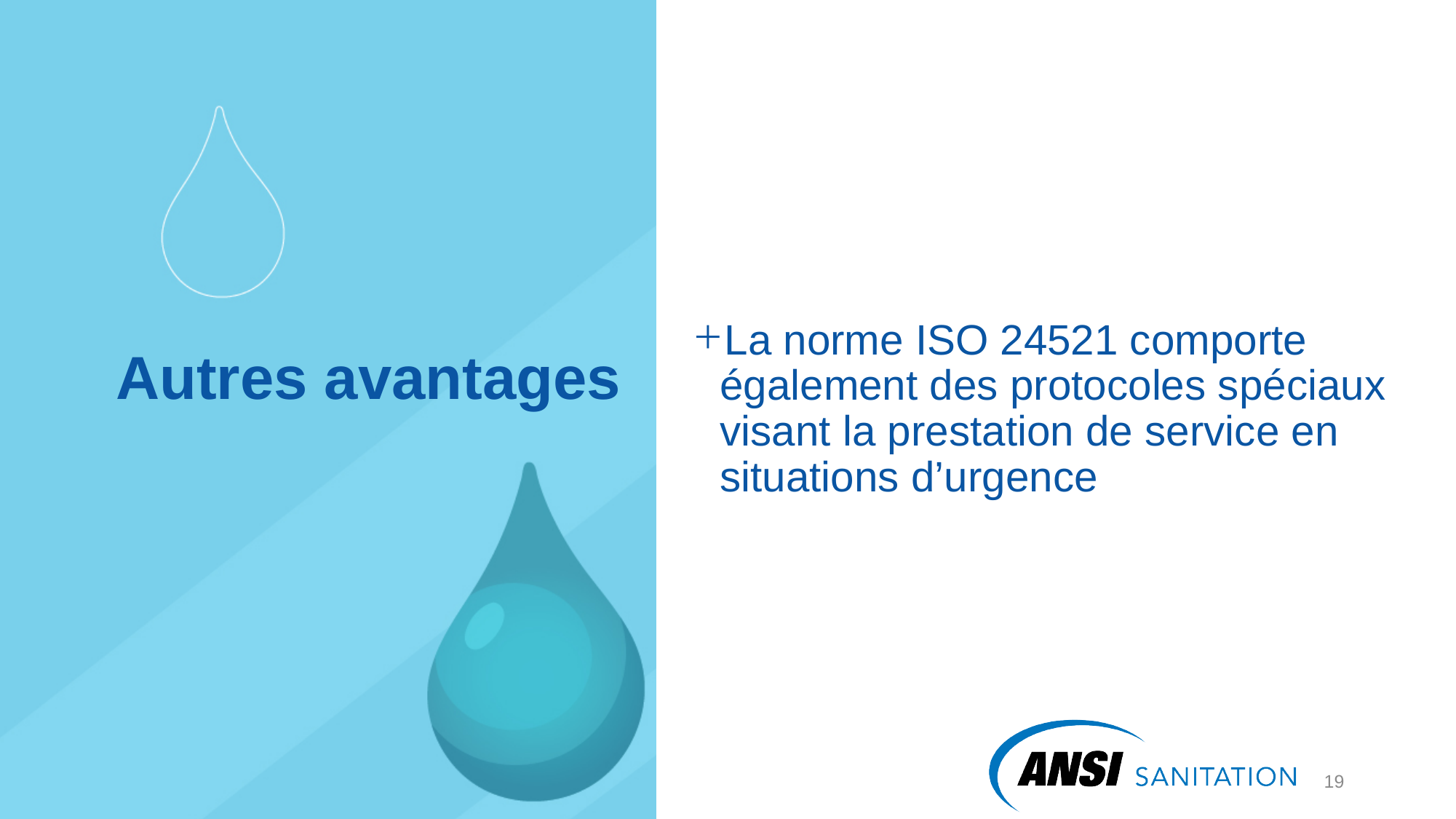

La norme ISO 24521 comporte également des protocoles spéciaux visant la prestation de service en situations d’urgence
# Autres avantages
19